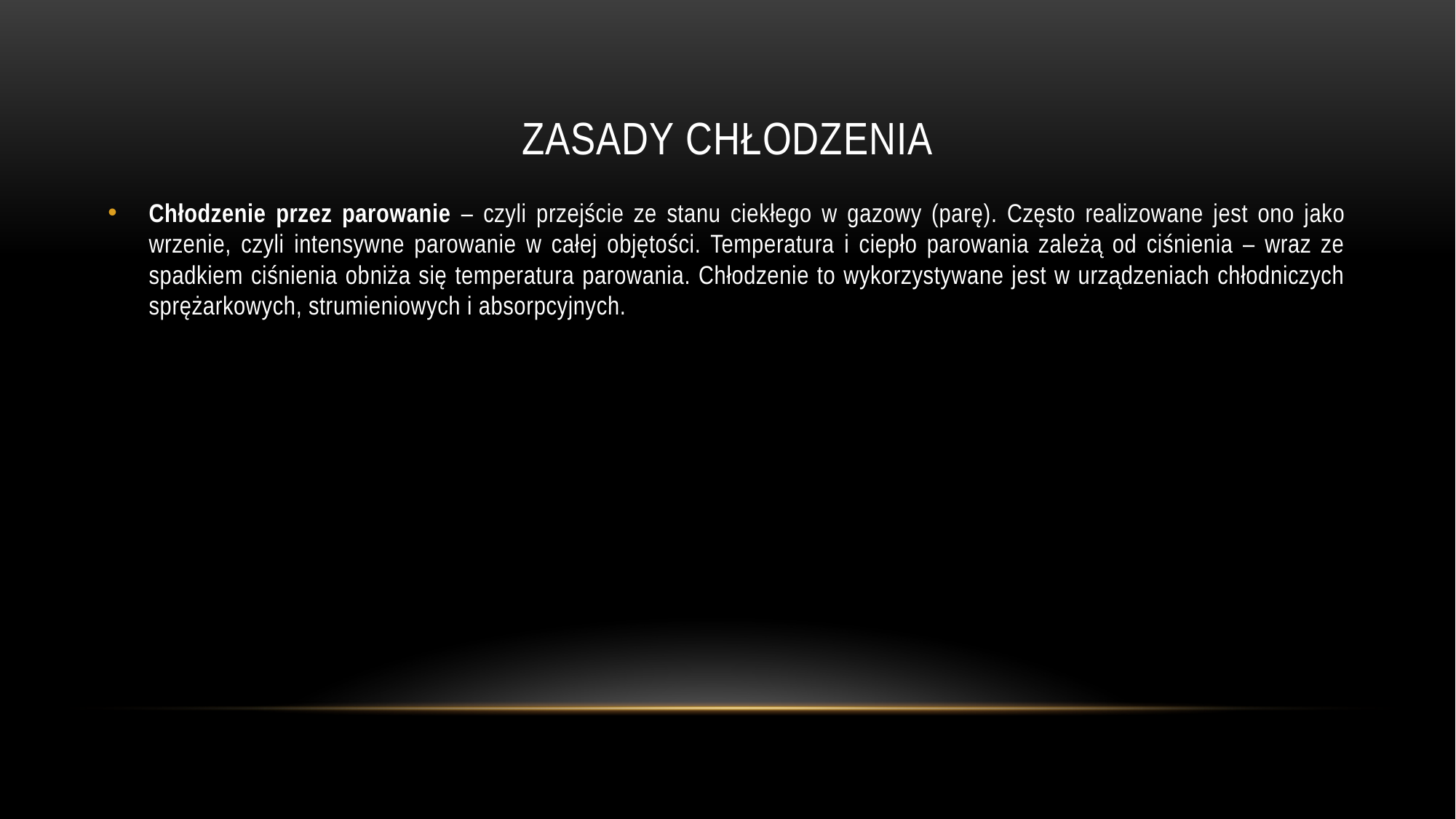

# ZASADY CHŁODZENIA
Chłodzenie przez parowanie – czyli przejście ze stanu ciekłego w gazowy (parę). Często realizowane jest ono jako wrzenie, czyli intensywne parowanie w całej objętości. Temperatura i ciepło parowania zależą od ciśnienia – wraz ze spadkiem ciśnienia obniża się temperatura parowania. Chłodzenie to wykorzystywane jest w urządzeniach chłodniczych sprężarkowych, strumieniowych i absorpcyjnych.